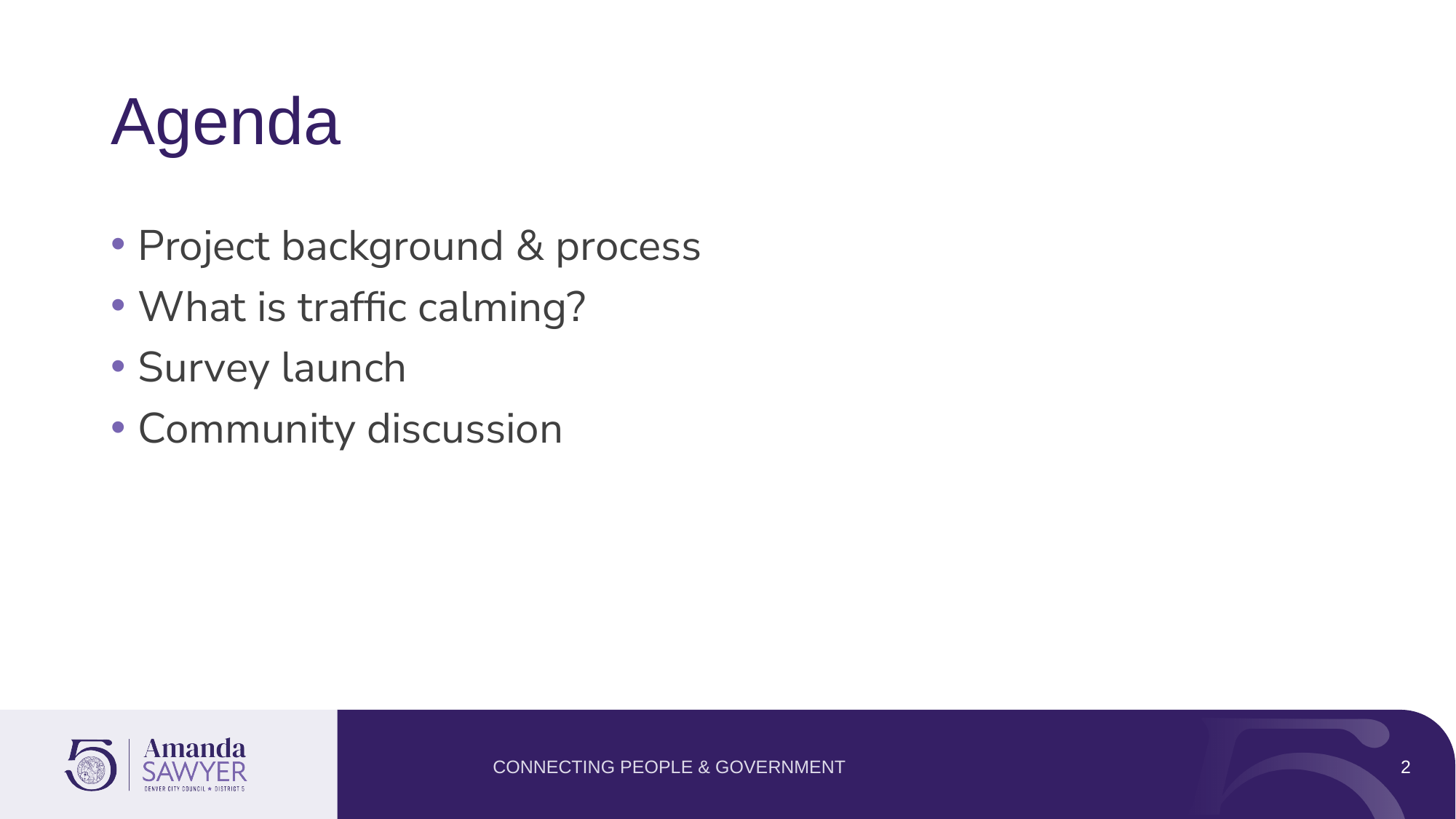

# Agenda
Project background & process
What is traffic calming?
Survey launch
Community discussion
CONNECTING PEOPLE & GOVERNMENT
2